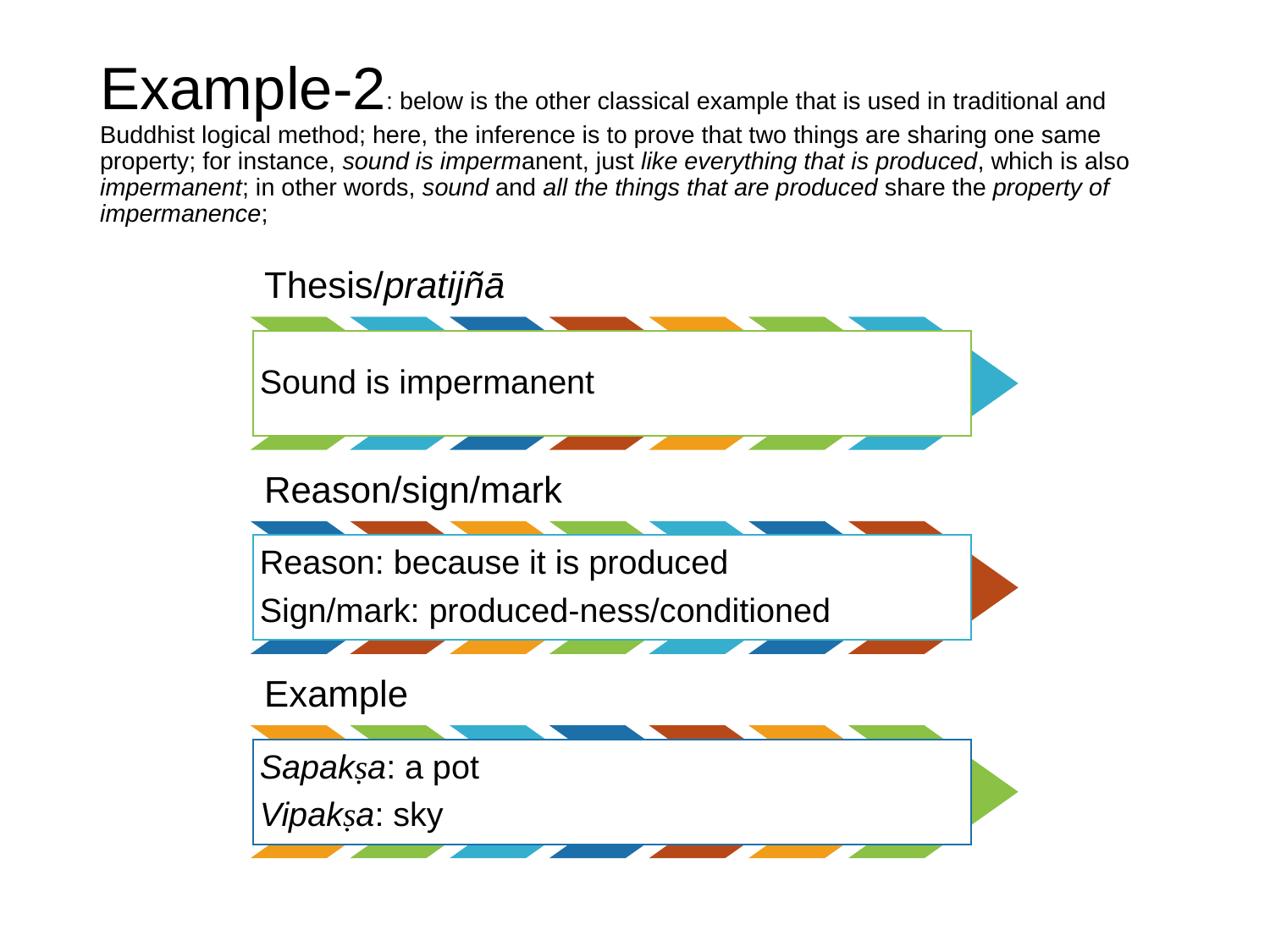

# Example-2: below is the other classical example that is used in traditional and Buddhist logical method; here, the inference is to prove that two things are sharing one same property; for instance, sound is impermanent, just like everything that is produced, which is also impermanent; in other words, sound and all the things that are produced share the property of impermanence;
Thesis/pratijñā
Sound is impermanent
Reason/sign/mark
Reason: because it is produced
Sign/mark: produced-ness/conditioned
Example
Sapakṣa: a pot
Vipakṣa: sky